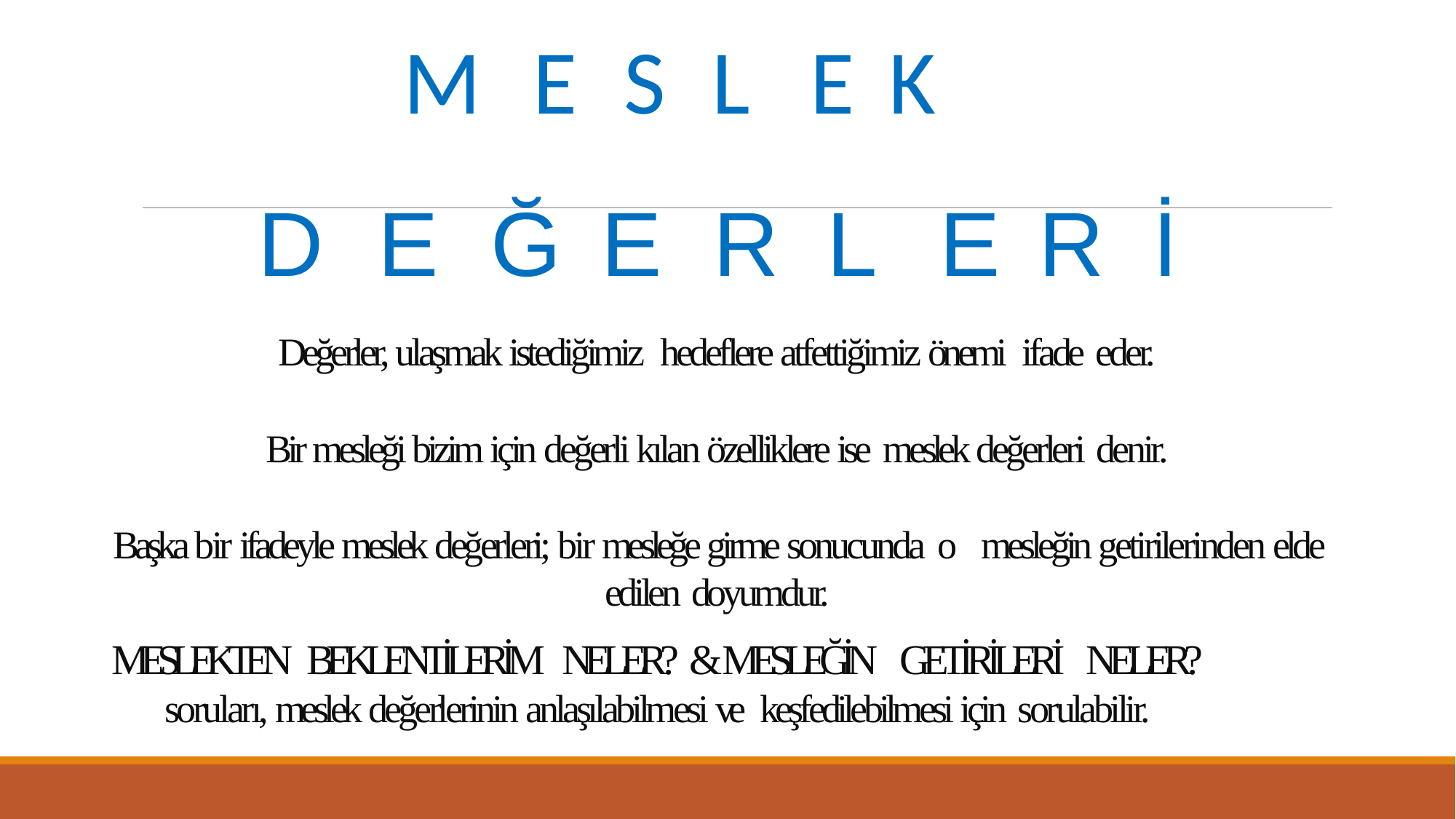

# M E S L E K
D E Ğ E R L E R İ
Değerler, ulaşmak istediğimiz  hedeflere atfettiğimiz önemi  ifade eder.

Bir mesleği bizim için değerli kılan özelliklere ise  meslek değerleri denir.

Başka bir ifadeyle meslek değerleri; bir mesleğe girme sonucunda  o   mesleğin getirilerinden elde edilen doyumdur.
MESLEKTEN   BEKLENTİLERİM    NELER? & MESLEĞİN      GETİRİLERİ  NELER?
soruları, meslek değerlerinin anlaşılabilmesi ve  keşfedilebilmesi için sorulabilir.